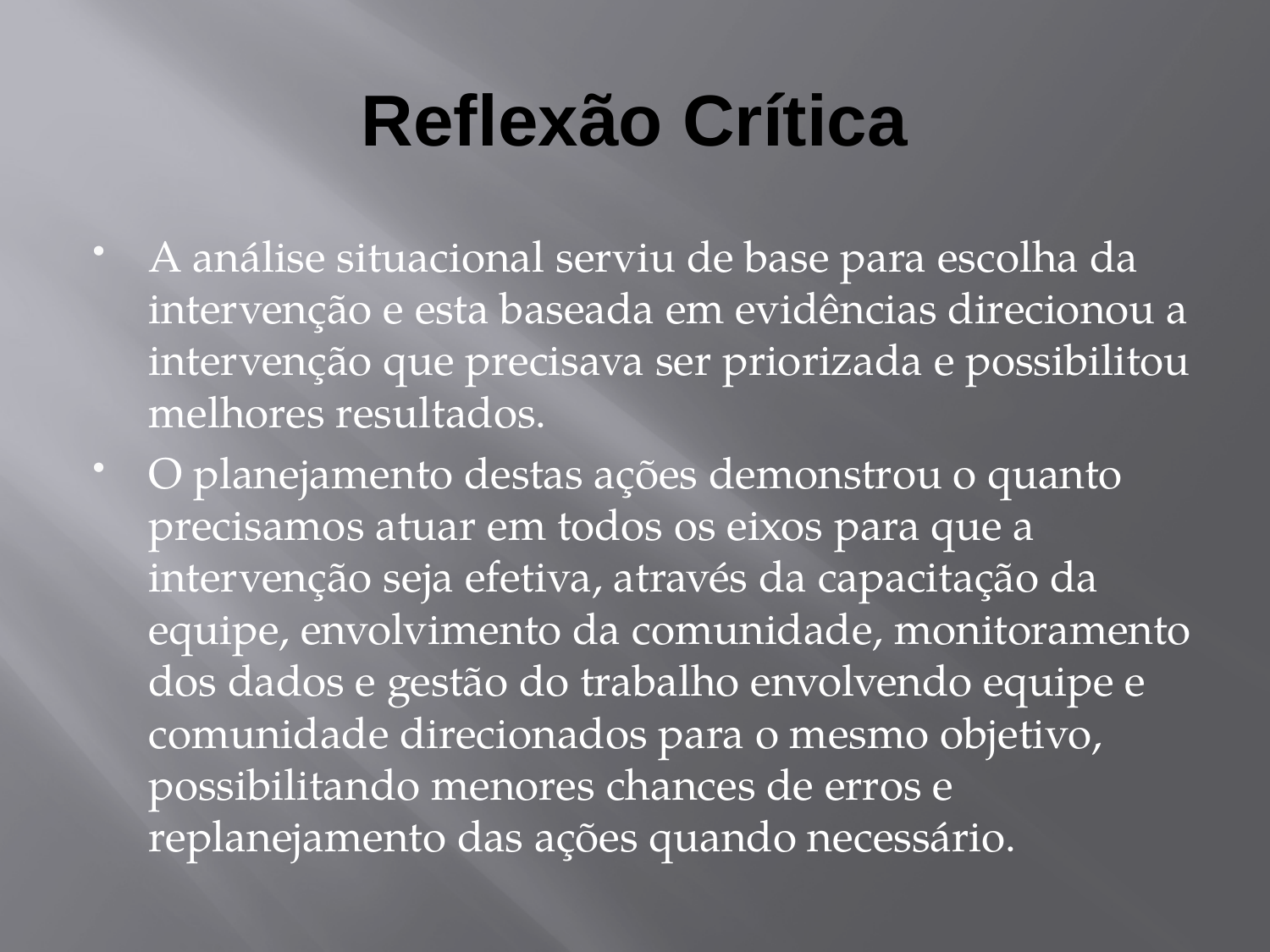

# Reflexão Crítica
A análise situacional serviu de base para escolha da intervenção e esta baseada em evidências direcionou a intervenção que precisava ser priorizada e possibilitou melhores resultados.
O planejamento destas ações demonstrou o quanto precisamos atuar em todos os eixos para que a intervenção seja efetiva, através da capacitação da equipe, envolvimento da comunidade, monitoramento dos dados e gestão do trabalho envolvendo equipe e comunidade direcionados para o mesmo objetivo, possibilitando menores chances de erros e replanejamento das ações quando necessário.